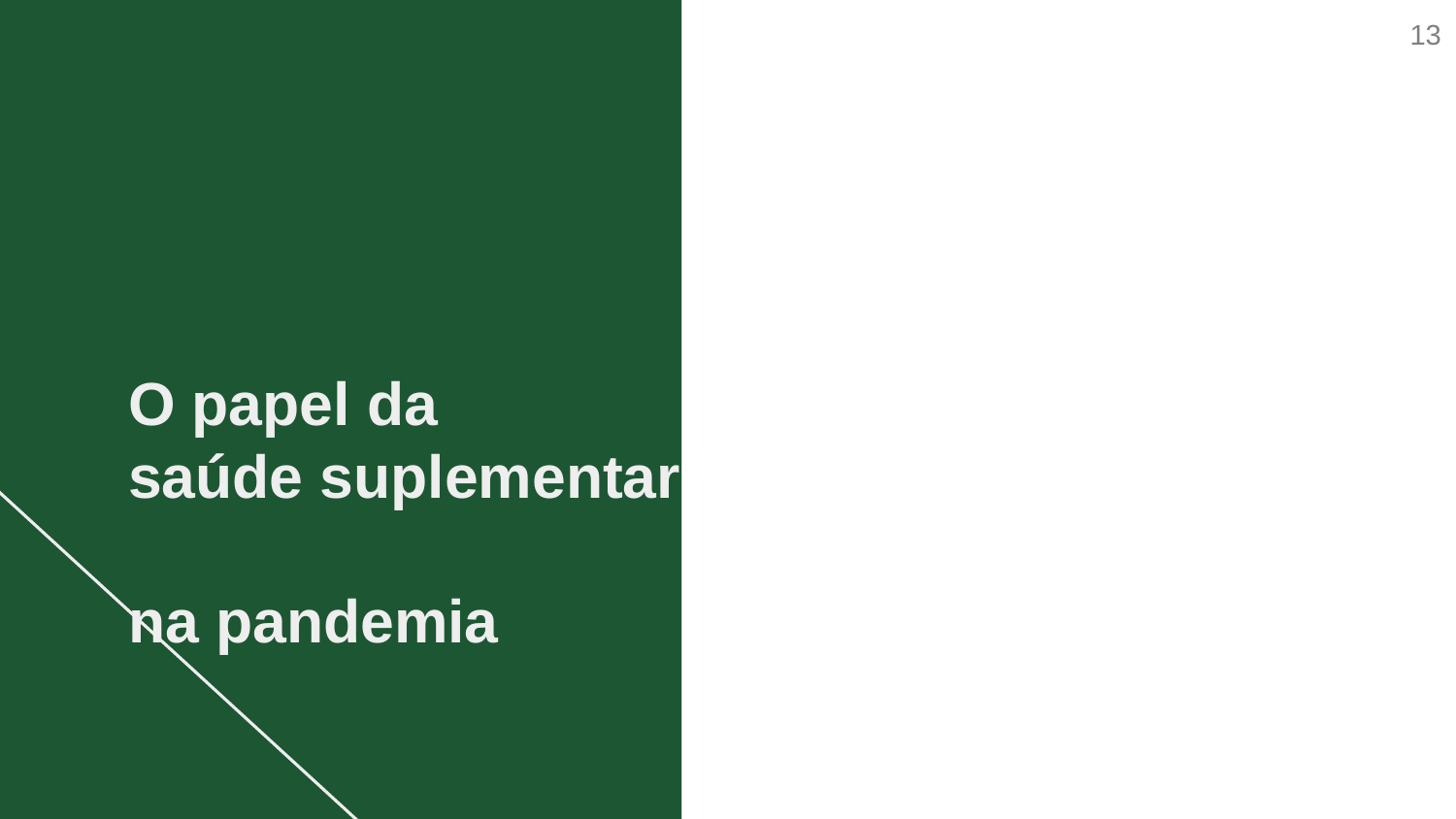

13

#
O papel da
saúde suplementar
na pandemia